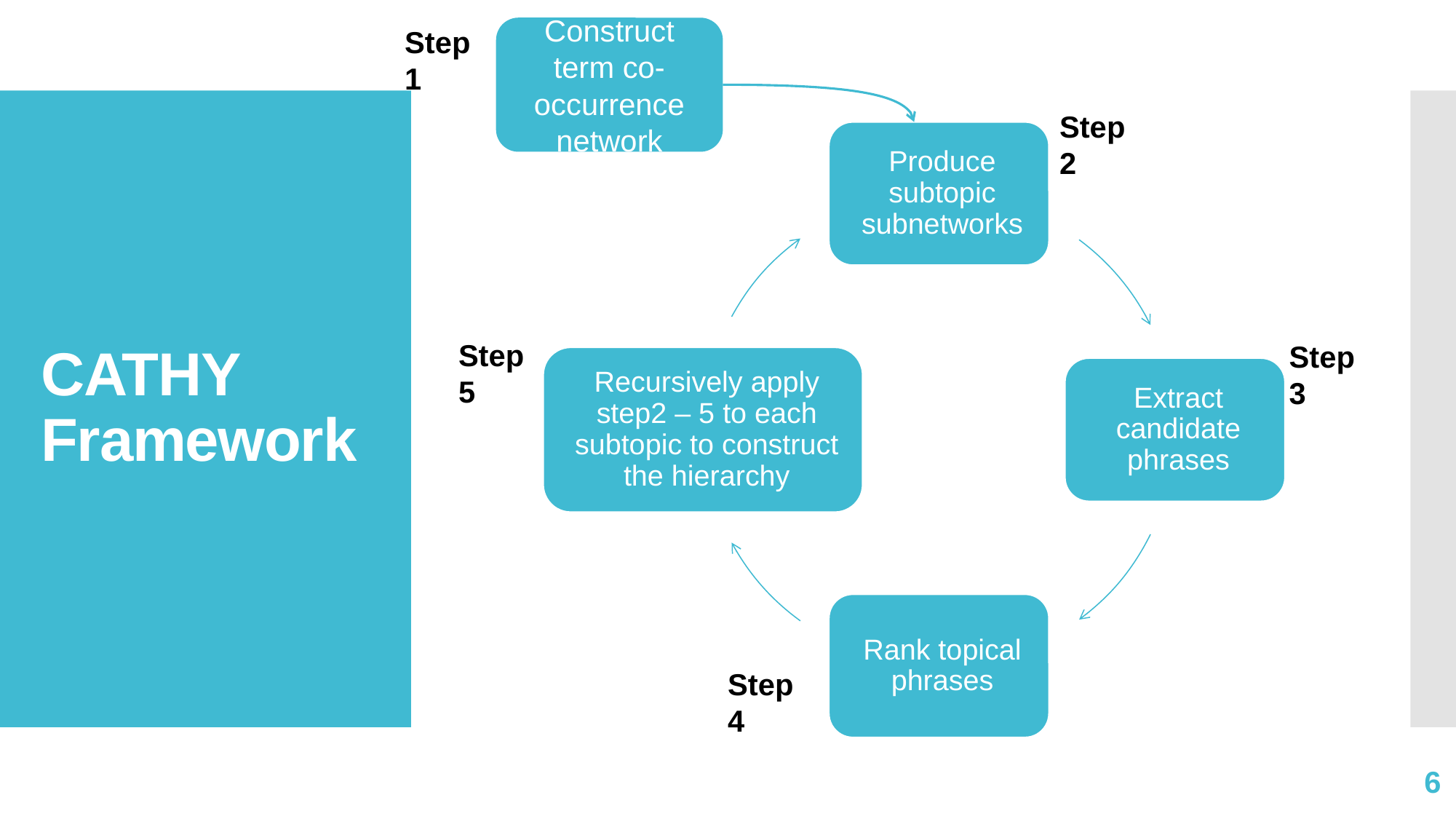

Step1
Construct term co-occurrence network
Step2
Produce subtopic subnetworks
Extract candidate phrases
Rank topical phrases
Recursively apply step2 – 5 to each subtopic to construct the hierarchy
# CATHY Framework
Step5
Step3
Step4
6